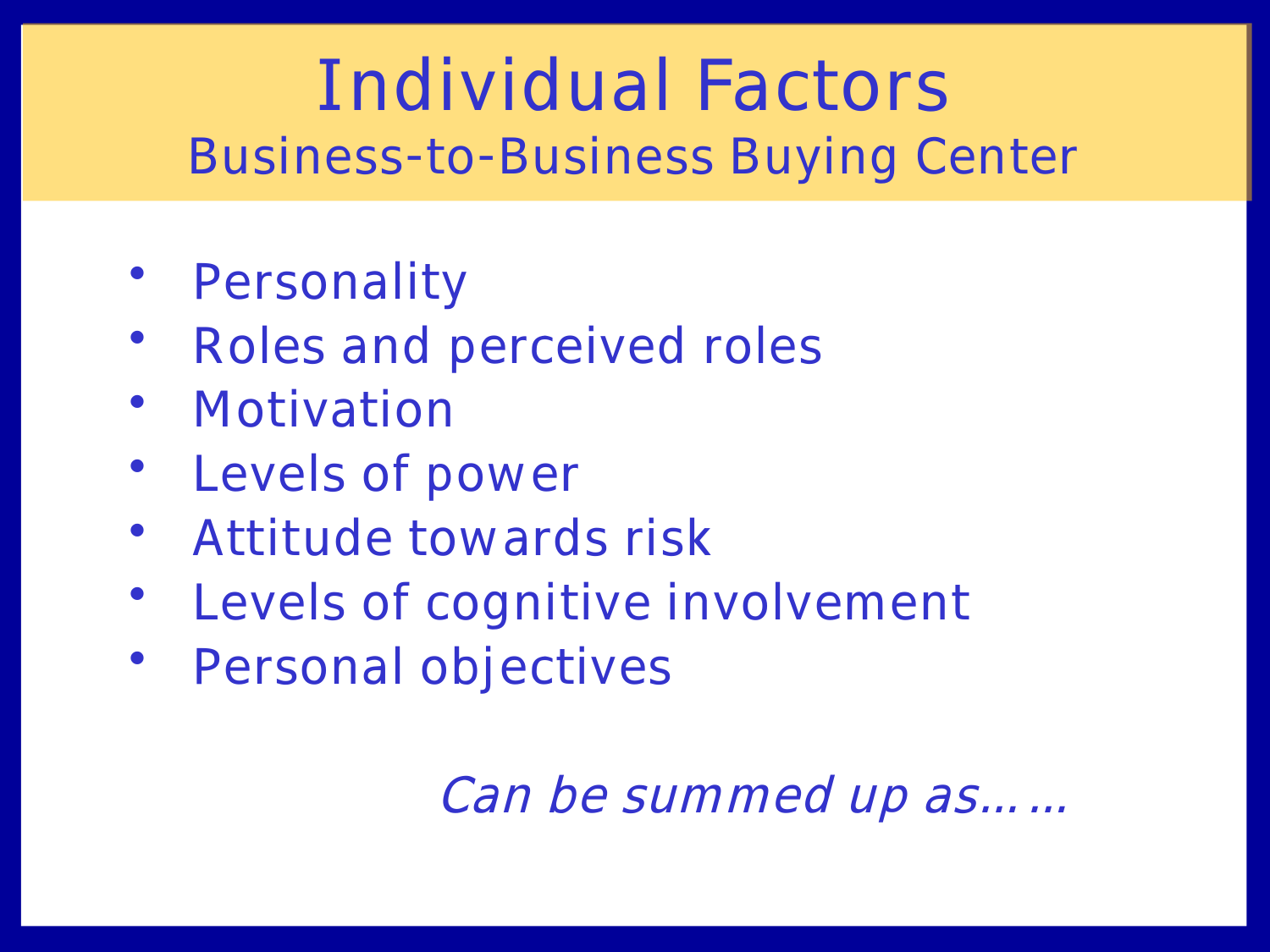

Individual Factors
Business-to-Business Buying Center
Personality
Roles and perceived roles
Motivation
Levels of power
Attitude towards risk
Levels of cognitive involvement
Personal objectives

Can be summed up as……